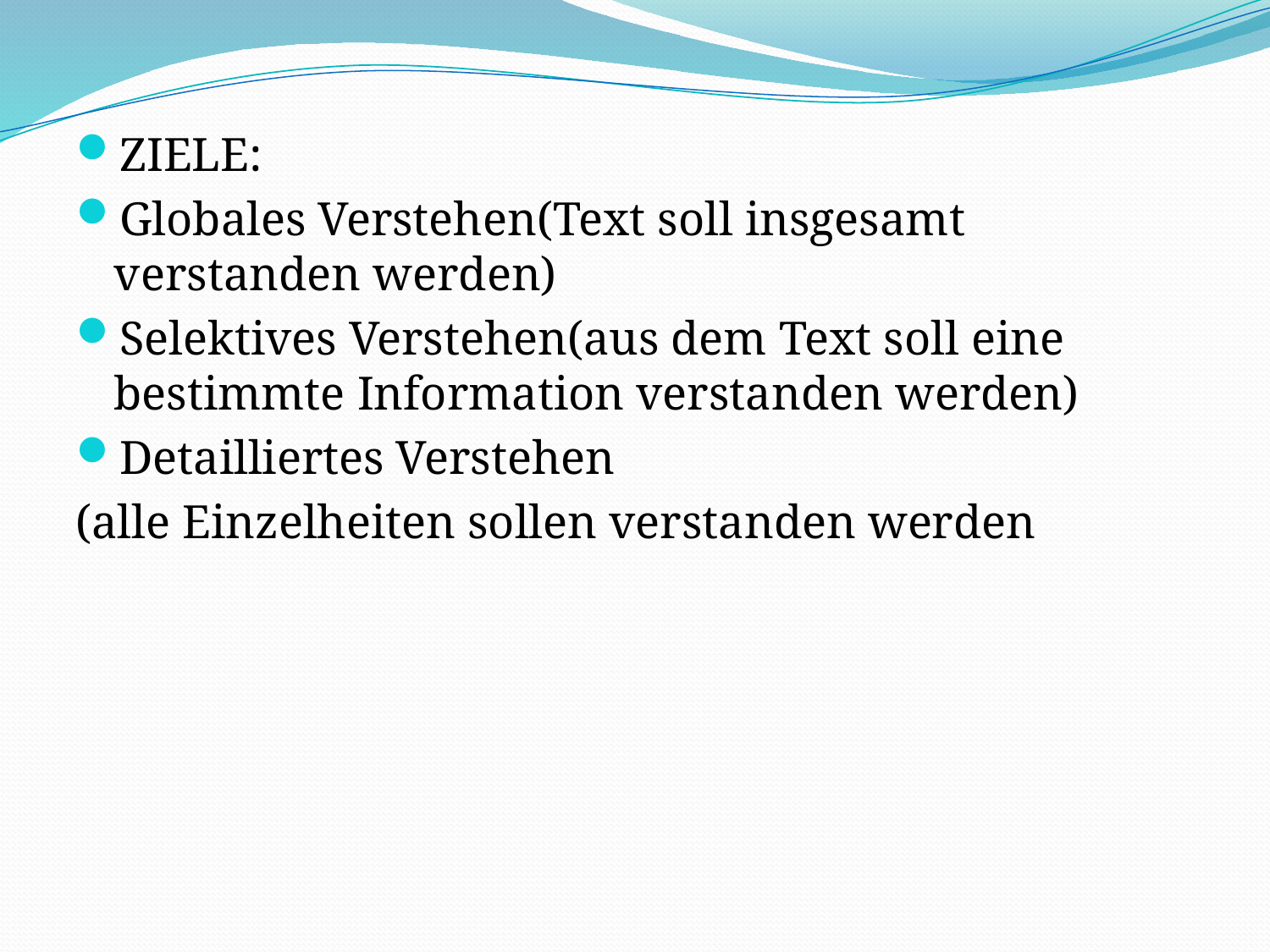

ZIELE:
Globales Verstehen(Text soll insgesamt verstanden werden)
Selektives Verstehen(aus dem Text soll eine bestimmte Information verstanden werden)
Detailliertes Verstehen
(alle Einzelheiten sollen verstanden werden